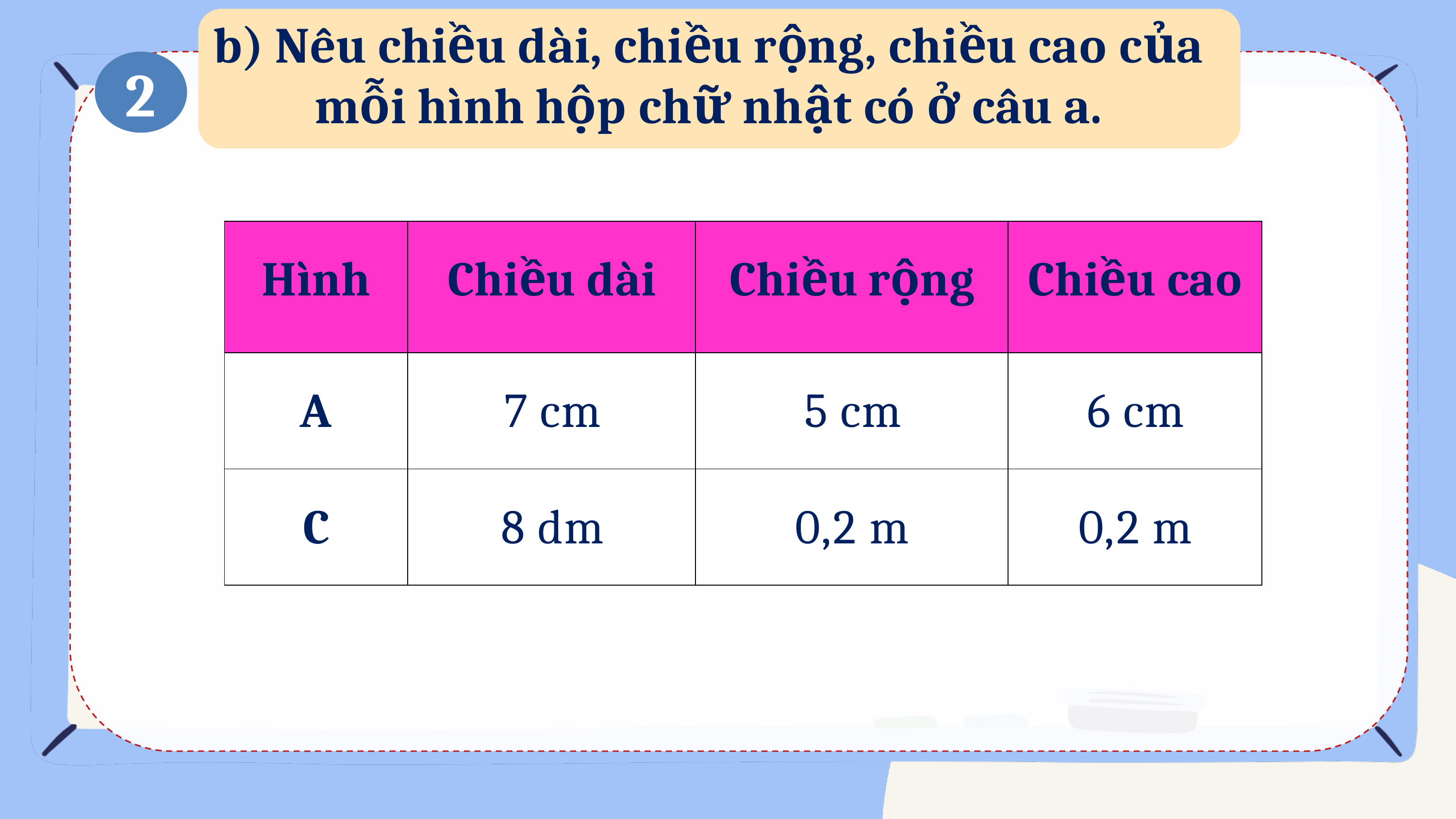

b) Nêu chiều dài, chiều rộng, chiều cao của mỗi hình hộp chữ nhật có ở câu a.

2

| Hình | Chiều dài | Chiều rộng | Chiều cao |
| --- | --- | --- | --- |
| A | 7 cm | 5 cm | 6 cm |
| C | 8 dm | 0,2 m | 0,2 m |